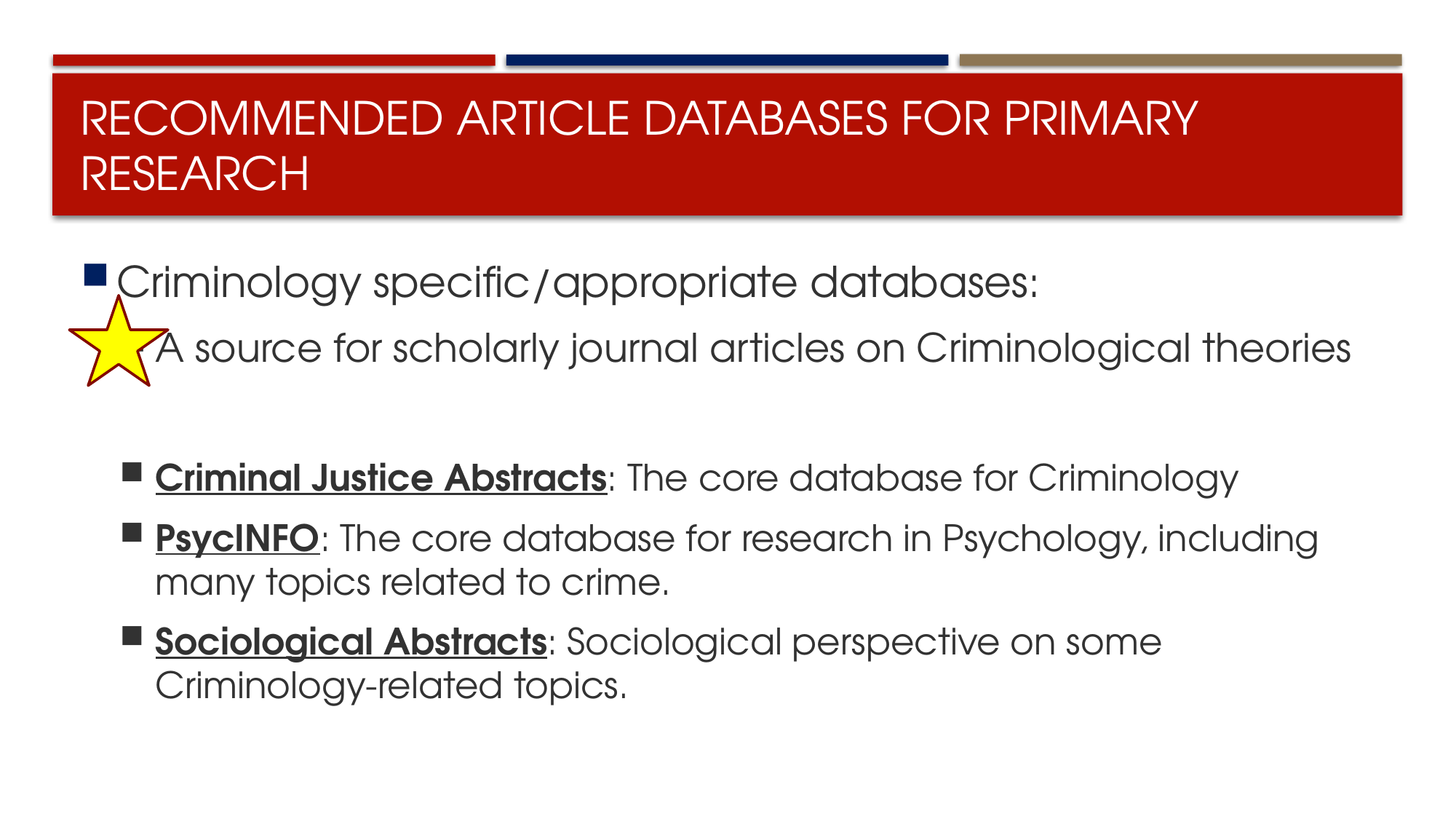

# RECOMMENDED article DATABASES for primary research
Criminology specific/appropriate databases:
A source for scholarly journal articles on Criminological theories

Criminal Justice Abstracts: The core database for Criminology
PsycINFO: The core database for research in Psychology, including many topics related to crime.
Sociological Abstracts: Sociological perspective on some Criminology-related topics.